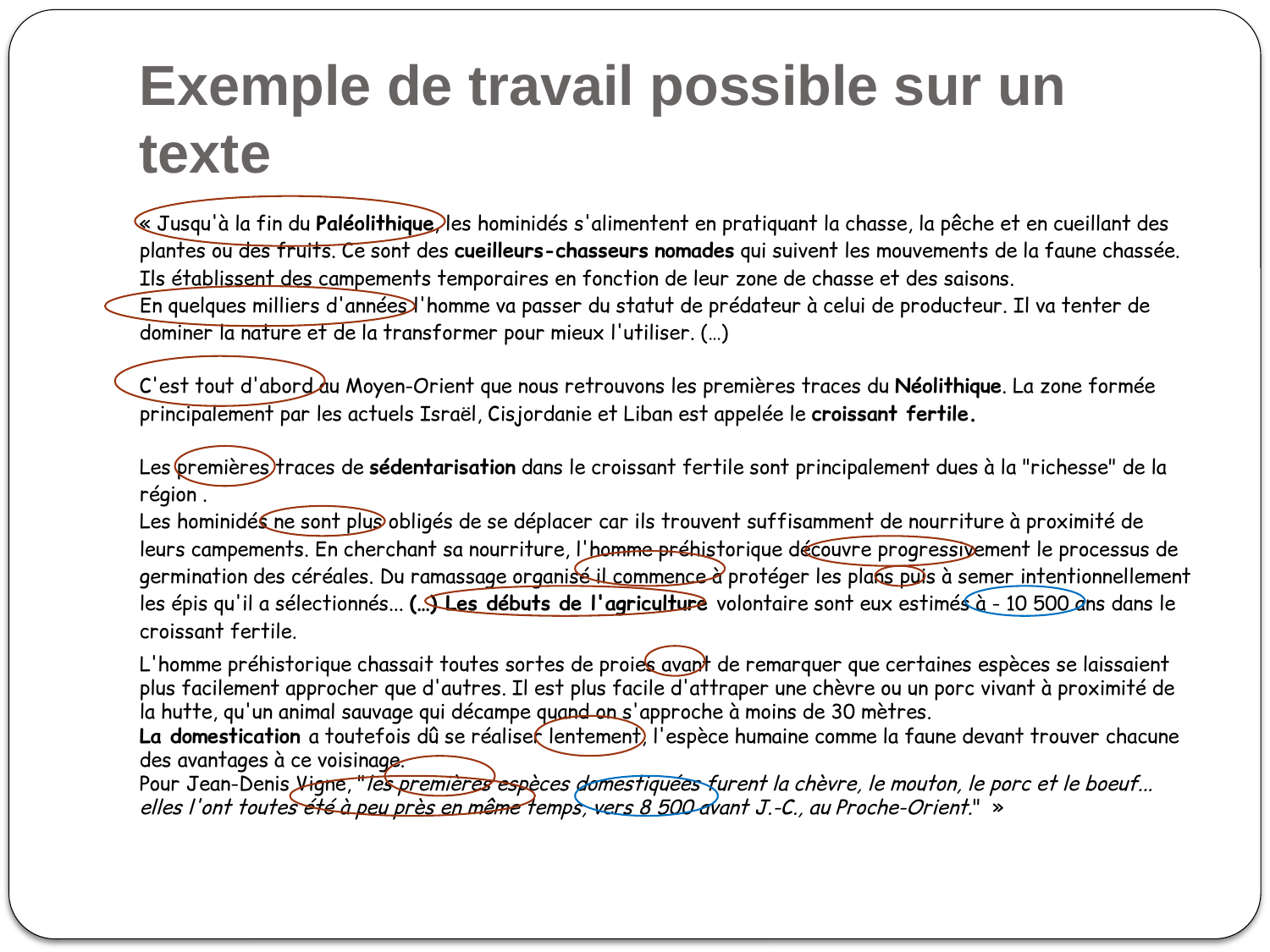

# Exemple de travail possible sur un texte

« Jusqu'à la fin du Paléolithique, les hominidés s'alimentent en pratiquant la chasse, la pêche et en cueillant des plantes ou des fruits. Ce sont des cueilleurs-chasseurs nomades qui suivent les mouvements de la faune chassée. Ils établissent des campements temporaires en fonction de leur zone de chasse et des saisons. 
En quelques milliers d'années l'homme va passer du statut de prédateur à celui de producteur. Il va tenter de dominer la nature et de la transformer pour mieux l'utiliser. (…)
C'est tout d'abord au Moyen-Orient que nous retrouvons les premières traces du Néolithique. La zone formée principalement par les actuels Israël, Cisjordanie et Liban est appelée le croissant fertile.
Les premières traces de sédentarisation dans le croissant fertile sont principalement dues à la "richesse" de la région . 
Les hominidés ne sont plus obligés de se déplacer car ils trouvent suffisamment de nourriture à proximité de leurs campements. En cherchant sa nourriture, l'homme préhistorique découvre progressivement le processus de germination des céréales. Du ramassage organisé il commence à protéger les plans puis à semer intentionnellement les épis qu'il a sélectionnés... (…) Les débuts de l'agriculture volontaire sont eux estimés à - 10 500 ans dans le croissant fertile.
L'homme préhistorique chassait toutes sortes de proies avant de remarquer que certaines espèces se laissaient plus facilement approcher que d'autres. Il est plus facile d'attraper une chèvre ou un porc vivant à proximité de la hutte, qu'un animal sauvage qui décampe quand on s'approche à moins de 30 mètres.
La domestication a toutefois dû se réaliser lentement, l'espèce humaine comme la faune devant trouver chacune des avantages à ce voisinage. 
Pour Jean-Denis Vigne, "les premières espèces domestiquées furent la chèvre, le mouton, le porc et le boeuf... elles l'ont toutes été à peu près en même temps, vers 8 500 avant J.-C., au Proche-Orient."  »